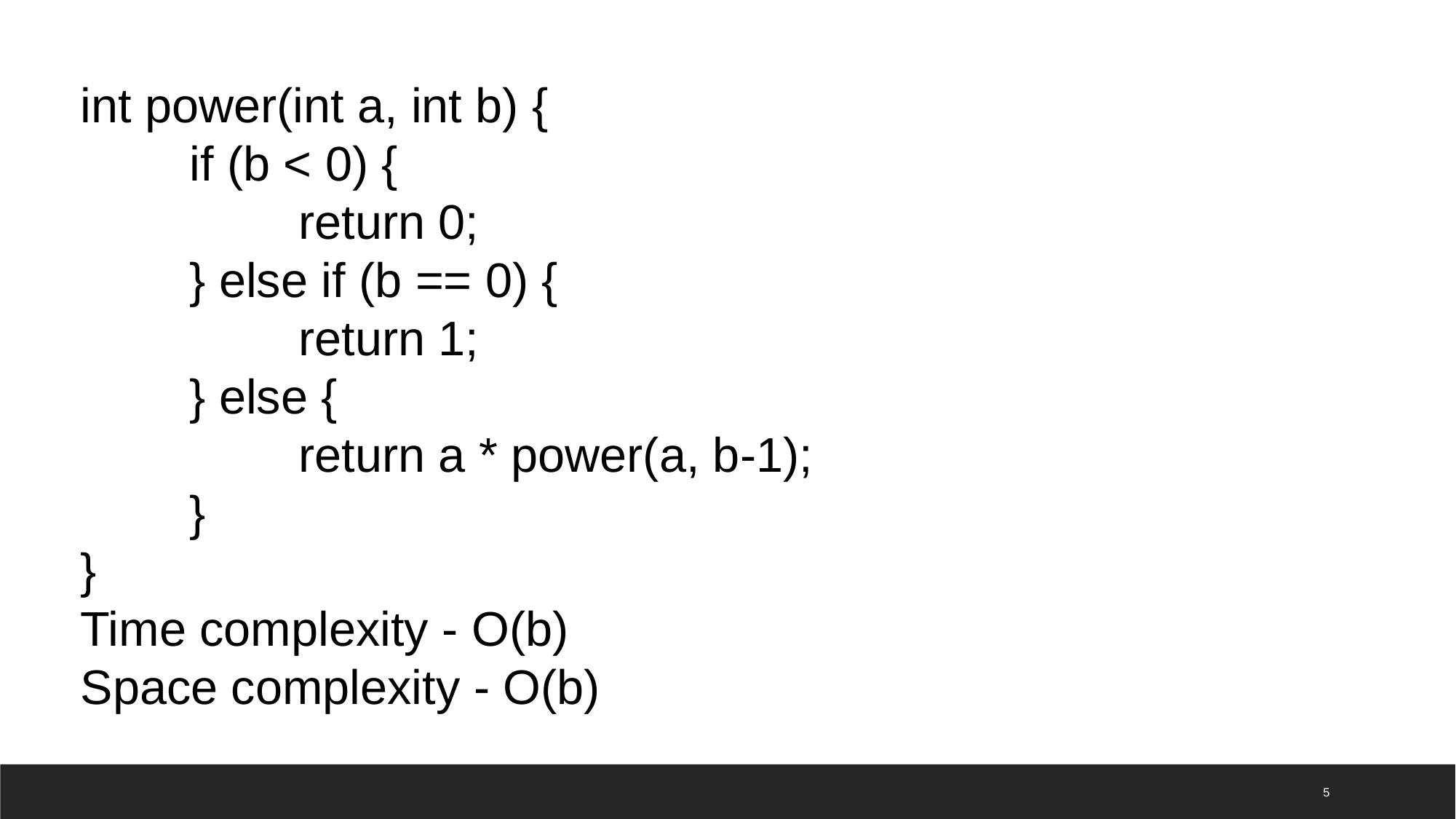

int power(int a, int b) {
	if (b < 0) {
		return 0;
	} else if (b == 0) {
		return 1;
	} else {
		return a * power(a, b-1);
	}
}
Time complexity - O(b)
Space complexity - O(b)
5